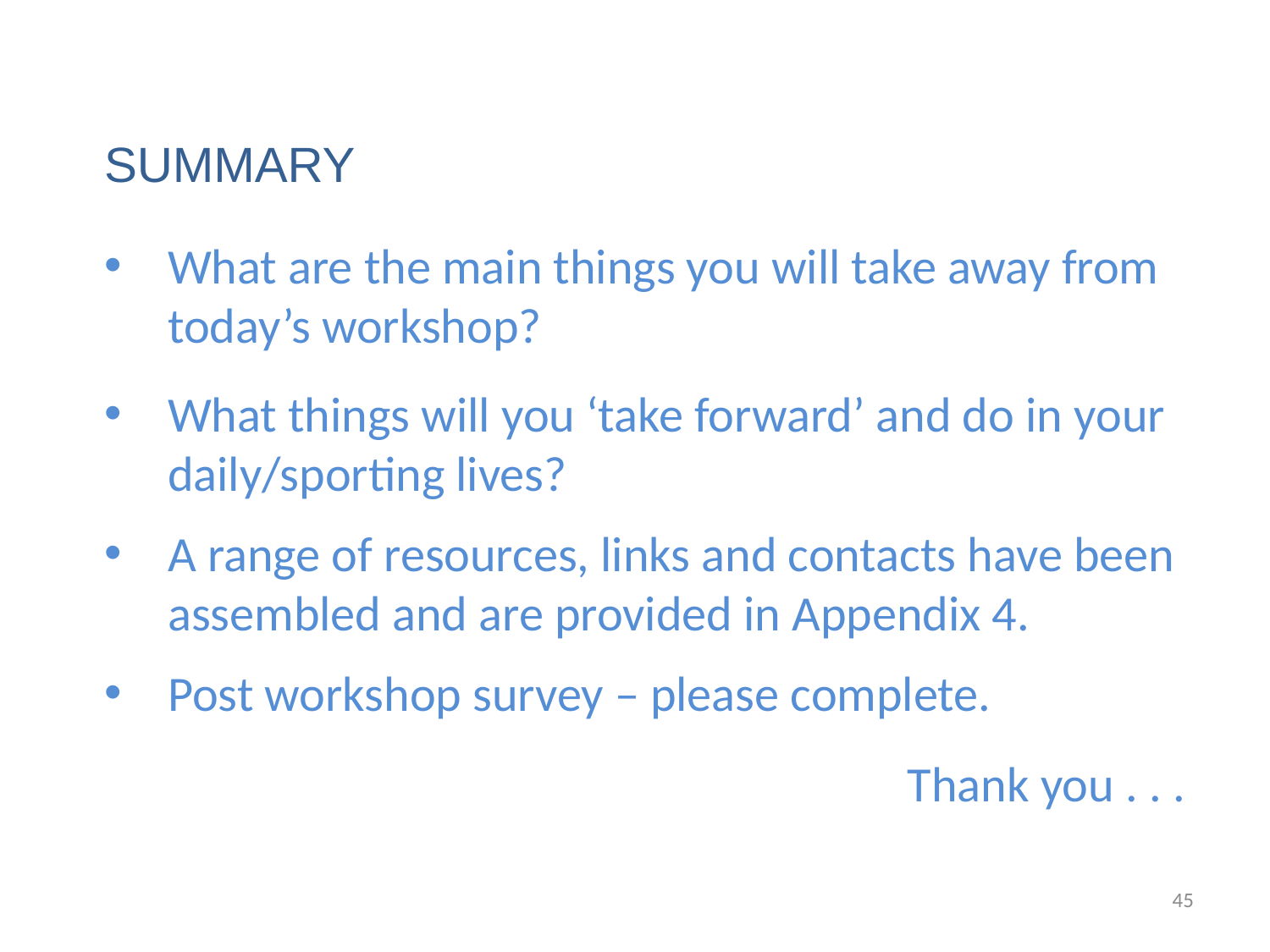

SUMMARY
What are the main things you will take away from today’s workshop?

What things will you ‘take forward’ and do in your daily/sporting lives?
A range of resources, links and contacts have been assembled and are provided in Appendix 4.
Post workshop survey – please complete.
Thank you . . .
45